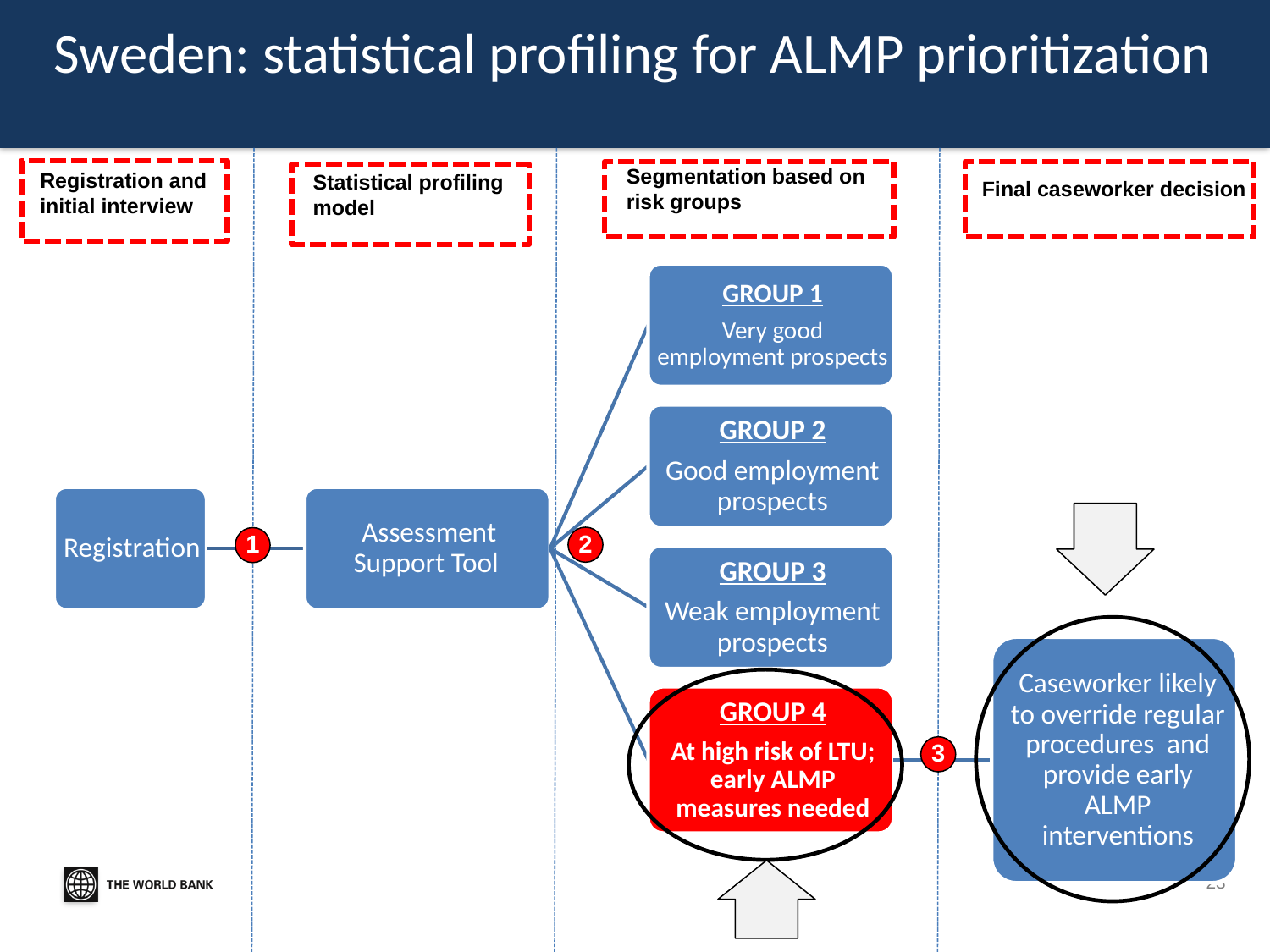

# Sweden: statistical profiling for ALMP prioritization
Segmentation based on risk groups

Registration and initial interview

Statistical profiling model

Final caseworker decision
Registration

Assessment Support Tool

GROUP 1
Very good employment prospects

GROUP 2
Good employment prospects

GROUP 3
Weak employment prospects

GROUP 4
At high risk of LTU; early ALMP measures needed

Caseworker likely to override regular procedures  and provide early ALMP interventions

2
1

3

23